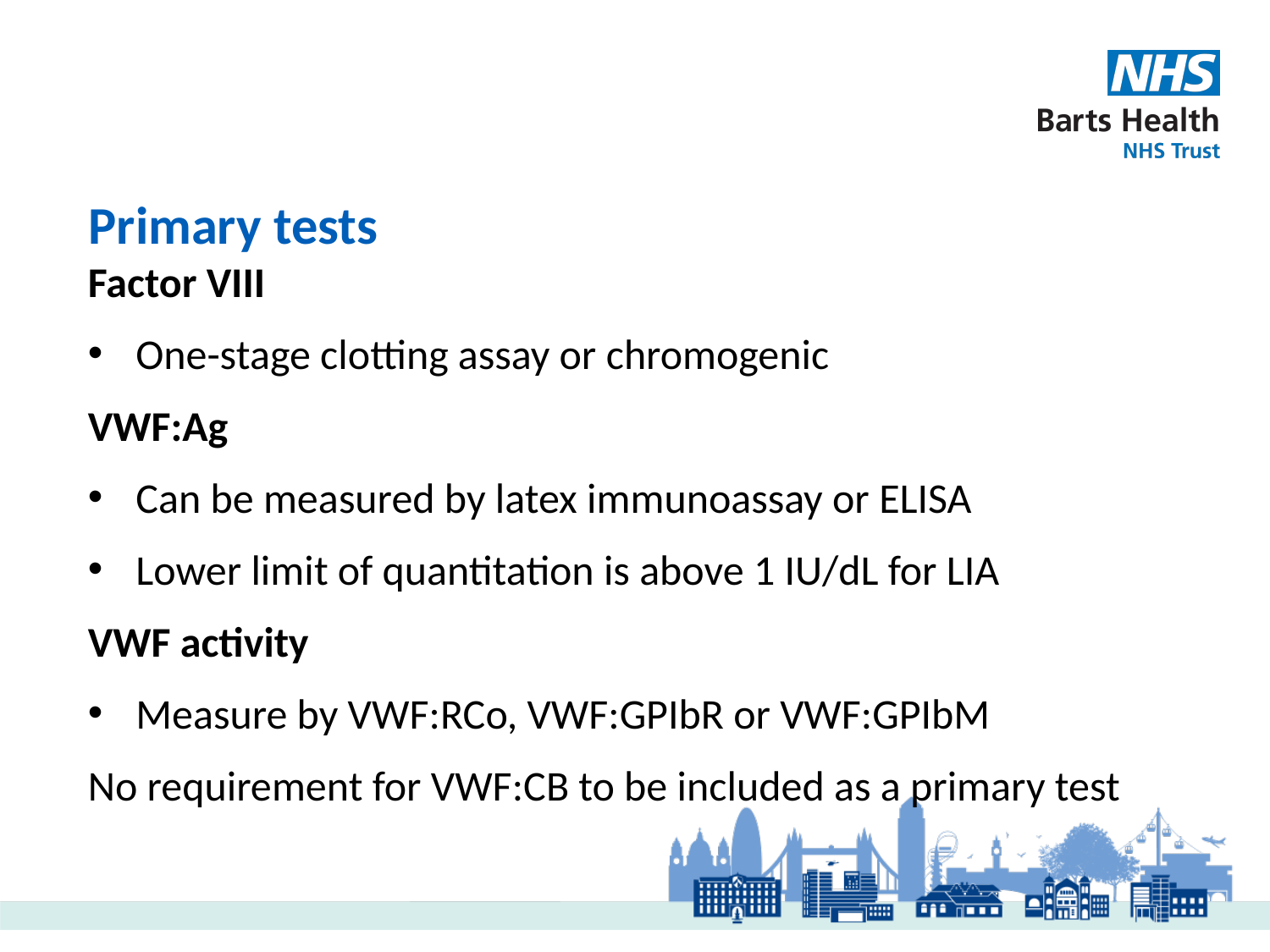

# Primary tests
Factor VIII
One-stage clotting assay or chromogenic
VWF:Ag
Can be measured by latex immunoassay or ELISA
Lower limit of quantitation is above 1 IU/dL for LIA
VWF activity
Measure by VWF:RCo, VWF:GPIbR or VWF:GPIbM
No requirement for VWF:CB to be included as a primary test